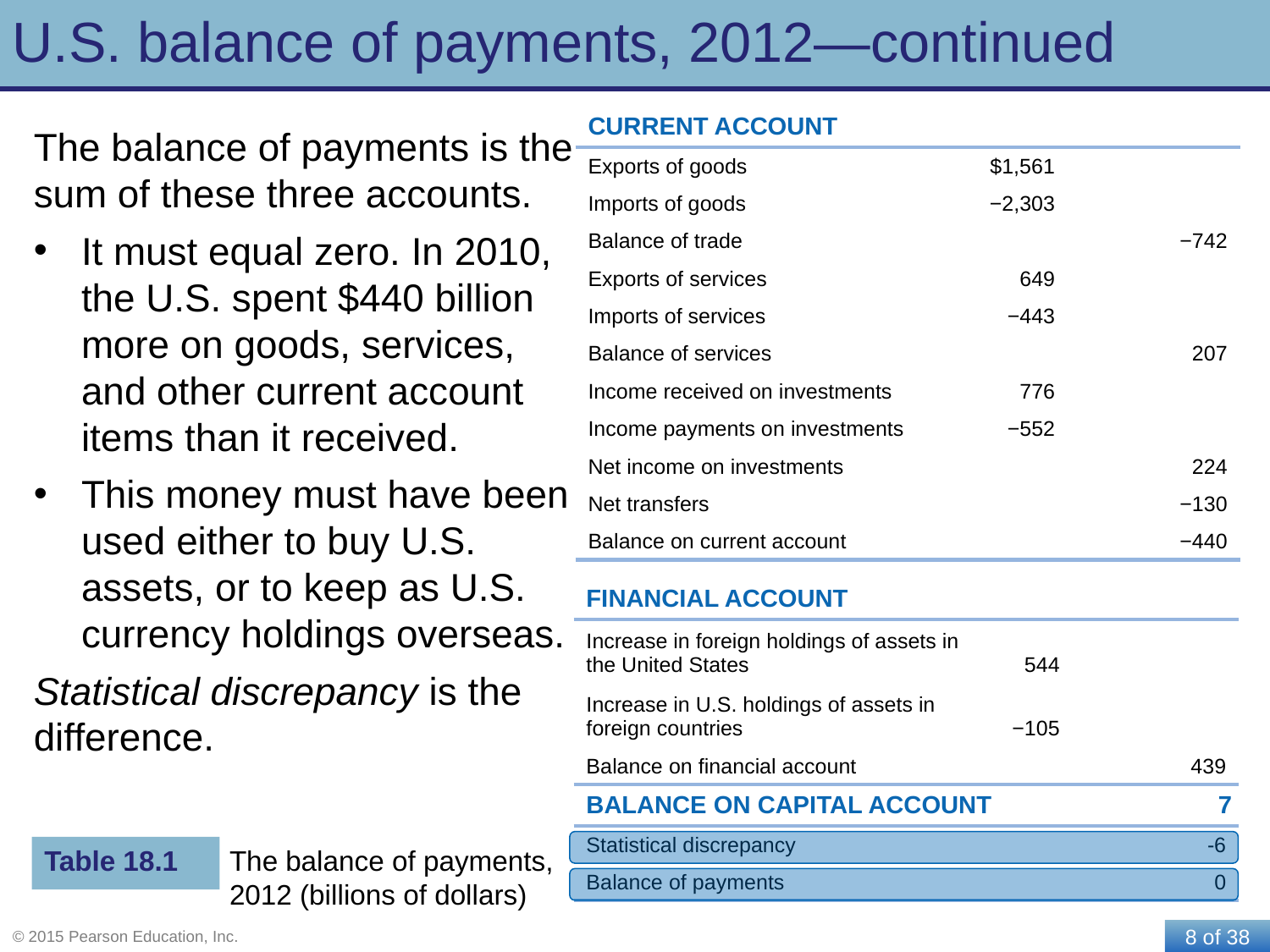

# U.S. balance of payments, 2012—continued
| CURRENT ACCOUNT |  |  |  |
| --- | --- | --- | --- |
| Exports of goods | $1,561 |  |  |
| Imports of goods | −2,303 |  |  |
| Balance of trade |  |  | −742 |
| Exports of services | 649 |  |  |
| Imports of services | −443 |  |  |
| Balance of services |  |  | 207 |
| Income received on investments |  | 776 |  |
| Income payments on investments |  | −552 |  |
| Net income on investments |  |  | 224 |
| Net transfers |  |  | −130 |
| Balance on current account |  |  | −440 |
The balance of payments is the sum of these three accounts.
It must equal zero. In 2010, the U.S. spent $440 billion more on goods, services, and other current account items than it received.
This money must have been used either to buy U.S. assets, or to keep as U.S. currency holdings overseas.
Statistical discrepancy is the difference.
| FINANCIAL ACCOUNT |  |  |  |
| --- | --- | --- | --- |
| Increase in foreign holdings of assets in the United States | 544 |  |  |
| Increase in U.S. holdings of assets in foreign countries | −105 |  |  |
| Balance on financial account |  | 439 |  |
| BALANCE ON CAPITAL ACCOUNT |  |  | 7 |
| Statistical discrepancy |  | -6 |  |
| Balance of payments |  | 0 |  |

Table 18.1
The balance of payments, 2012 (billions of dollars)